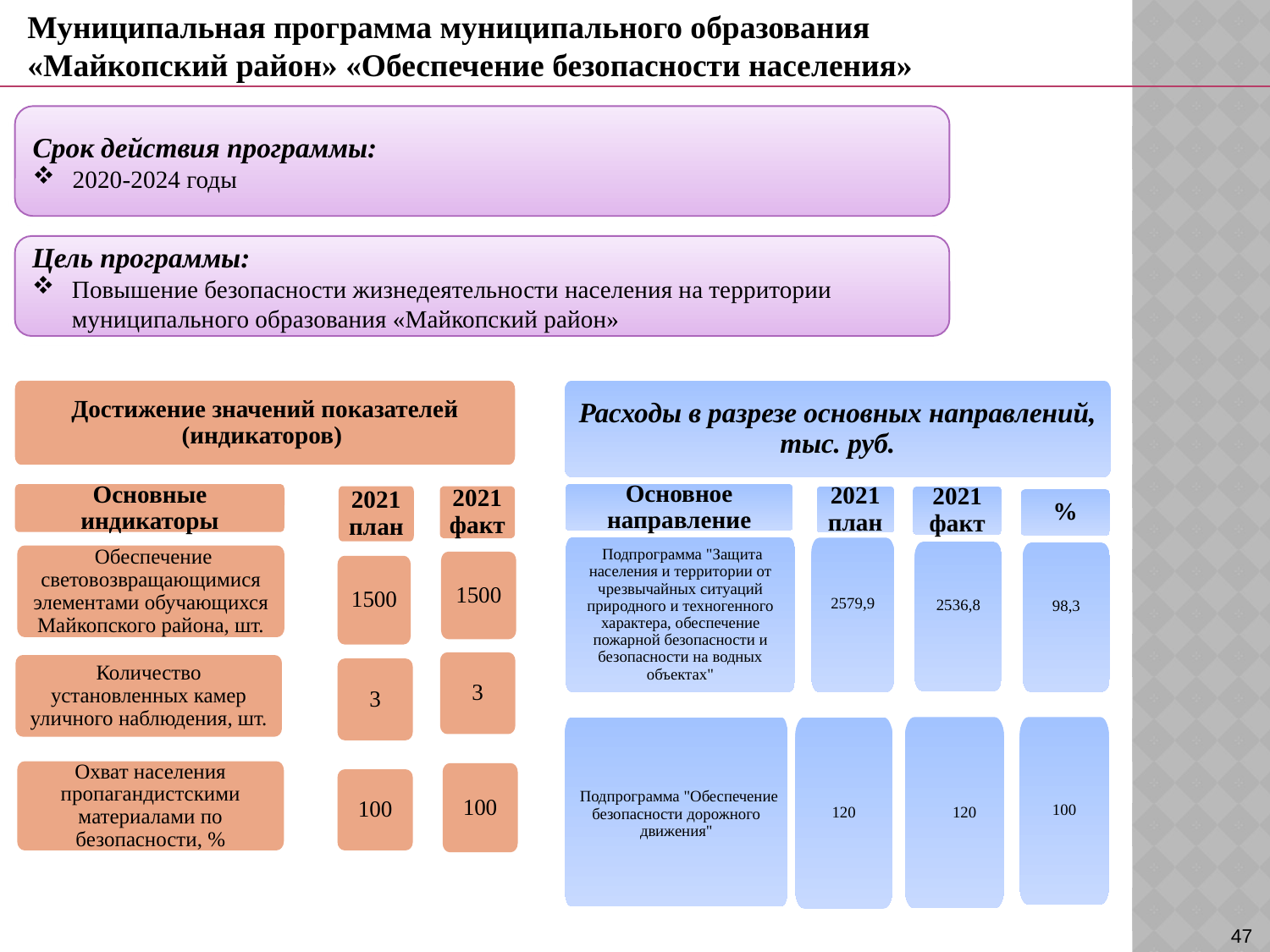

Муниципальная программа муниципального образования «Майкопский район» «Обеспечение безопасности населения»
Срок действия программы:
2020-2024 годы
Цель программы:
Повышение безопасности жизнедеятельности населения на территории муниципального образования «Майкопский район»
Достижение значений показателей (индикаторов)
Расходы в разрезе основных направлений, тыс. руб.
Основное направление
Основные индикаторы
2021 план
2021 факт
2021 план
2021 факт
%
 Подпрограмма "Защита населения и территории от чрезвычайных ситуаций природного и техногенного характера, обеспечение пожарной безопасности и безопасности на водных объектах"
2579,9

2536,8

98,3

 Обеспечение световозвращающимися элементами обучающихся Майкопского района, шт.
1500
1500

3
Количество установленных камер уличного наблюдения, шт.
3
 Подпрограмма "Обеспечение безопасности дорожного движения"
120
     120
100
Охват населения пропагандистскими материалами по безопасности, %
100
100

47